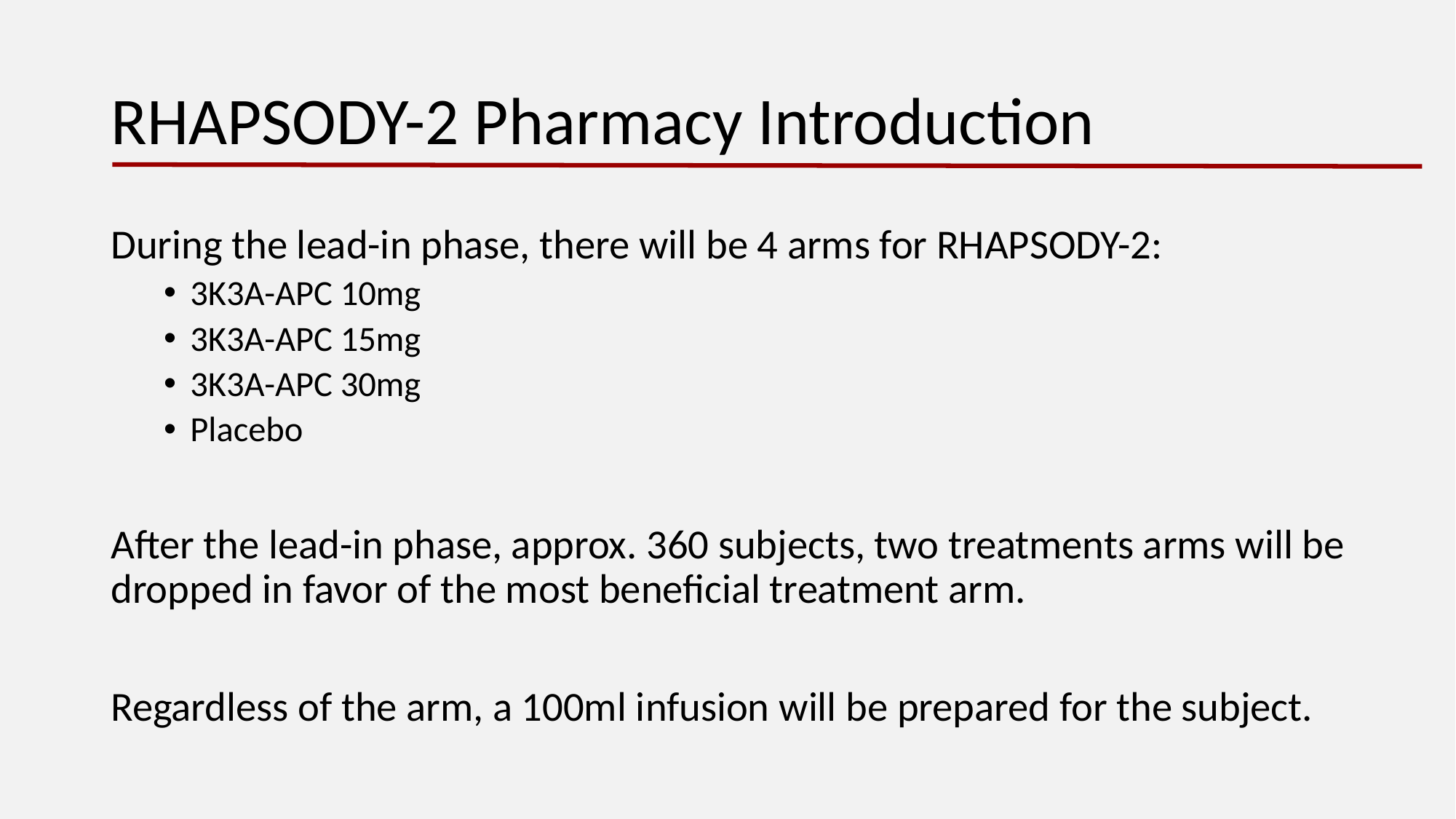

# RHAPSODY-2 Pharmacy Introduction
During the lead-in phase, there will be 4 arms for RHAPSODY-2:
3K3A-APC 10mg
3K3A-APC 15mg
3K3A-APC 30mg
Placebo

After the lead-in phase, approx. 360 subjects, two treatments arms will be dropped in favor of the most beneficial treatment arm.

Regardless of the arm, a 100ml infusion will be prepared for the subject.